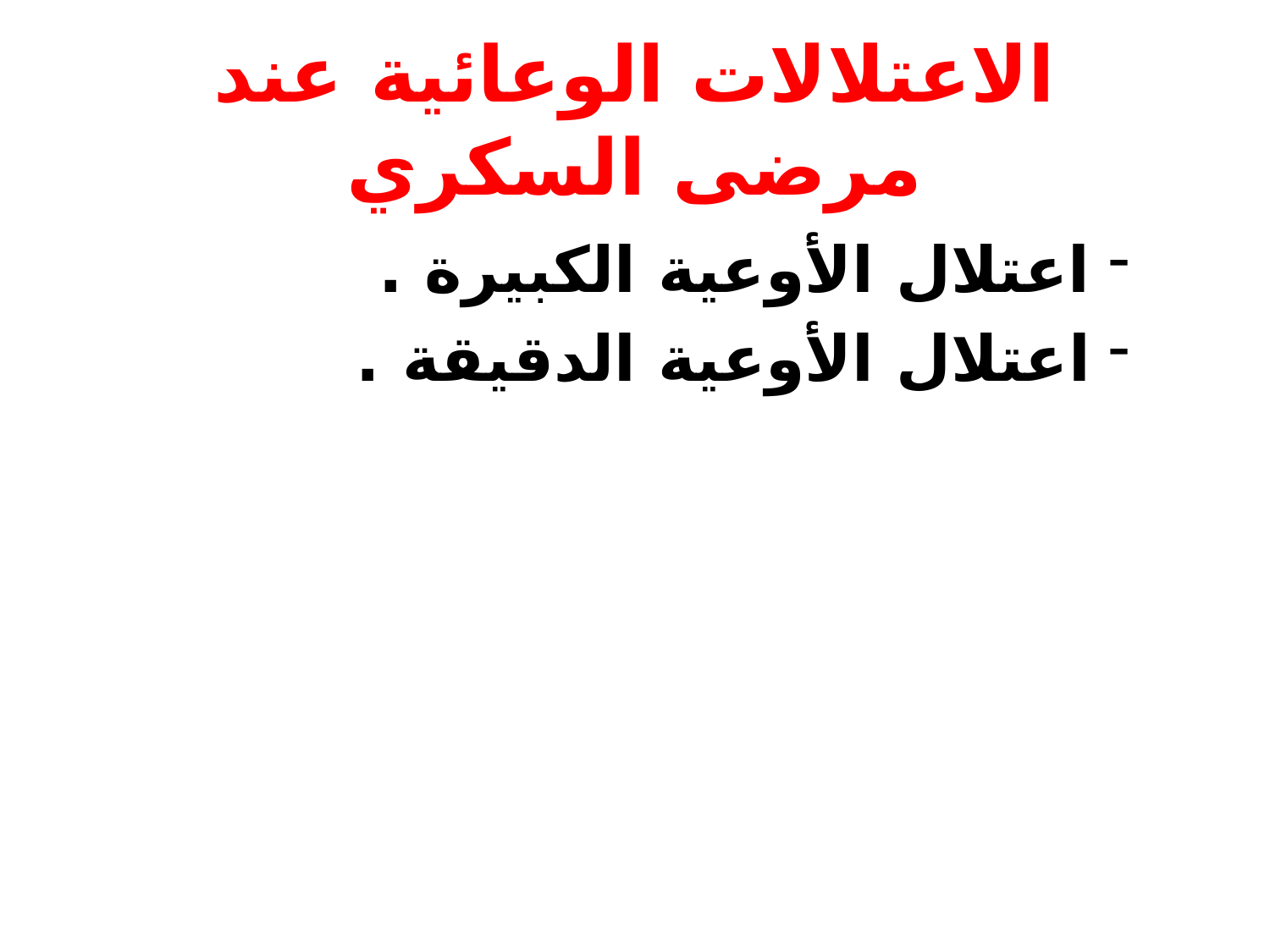

# الاعتلالات الوعائية عند مرضى السكري
اعتلال الأوعية الكبيرة .
اعتلال الأوعية الدقيقة .